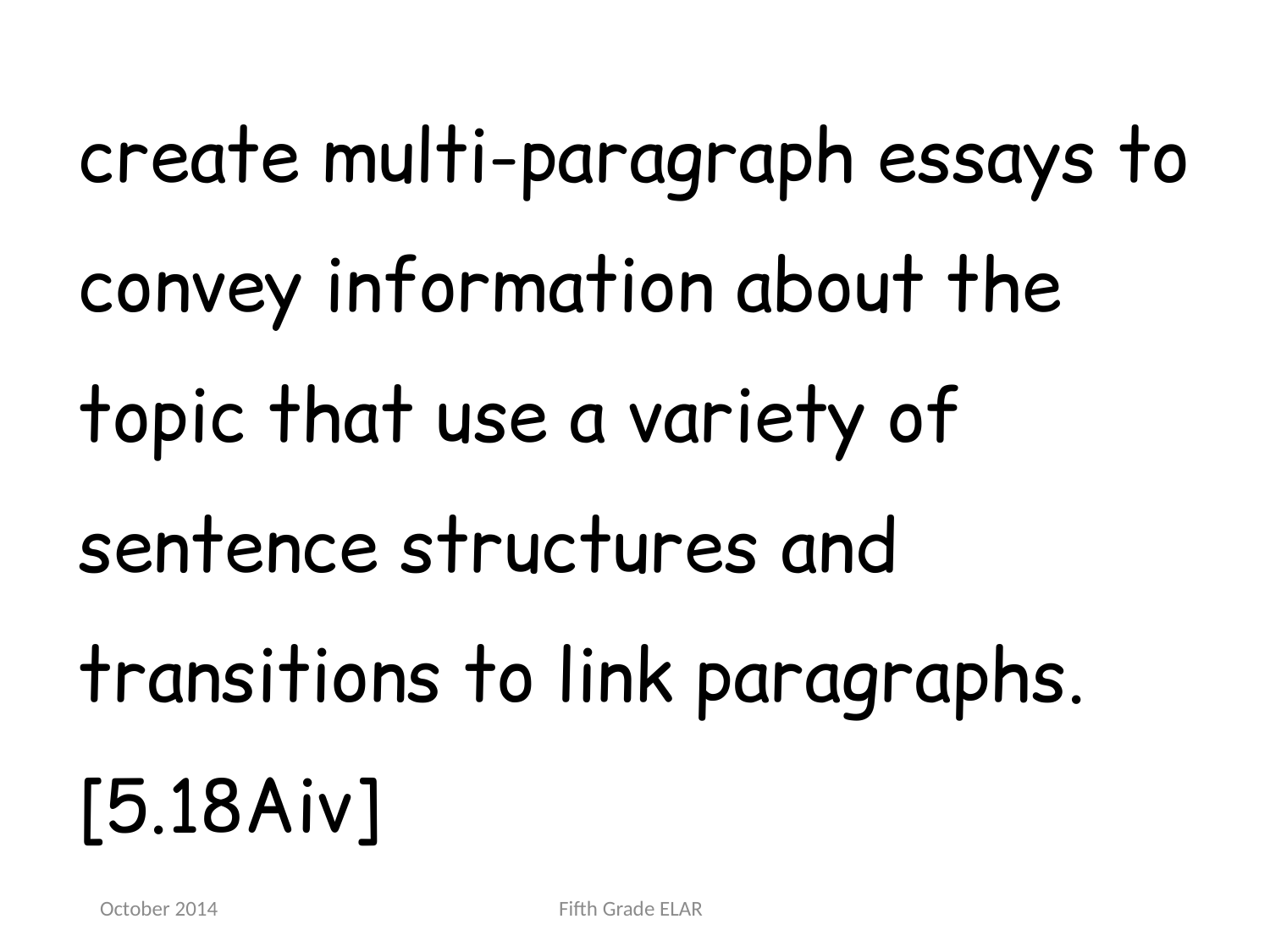

create multi-paragraph essays to convey information about the topic that use a variety of sentence structures and transitions to link paragraphs. [5.18Aiv]
October 2014
Fifth Grade ELAR